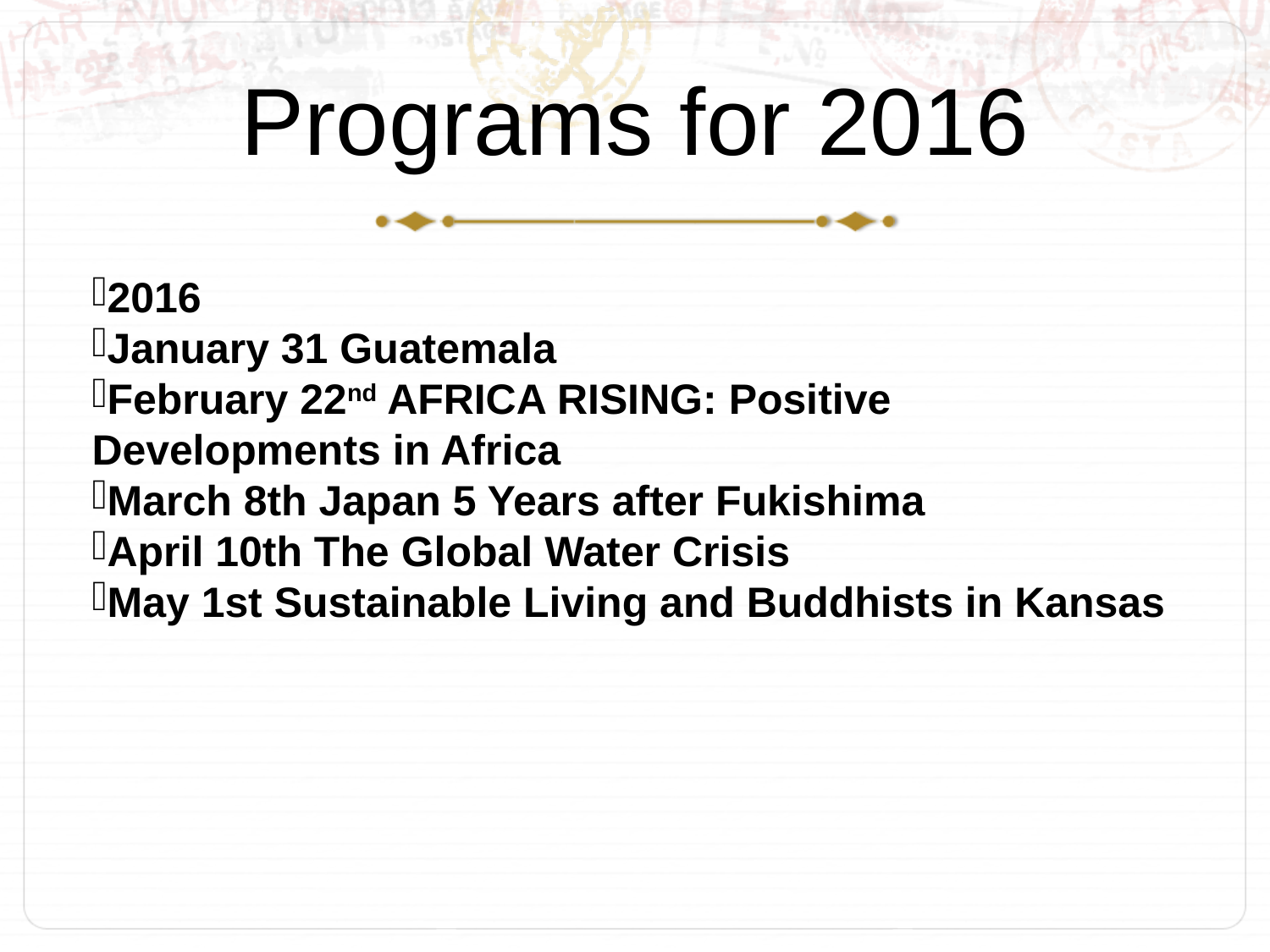

Programs for 2016
2016
January 31 Guatemala
February 22nd AFRICA RISING: Positive Developments in Africa
March 8th Japan 5 Years after Fukishima
April 10th The Global Water Crisis
May 1st Sustainable Living and Buddhists in Kansas